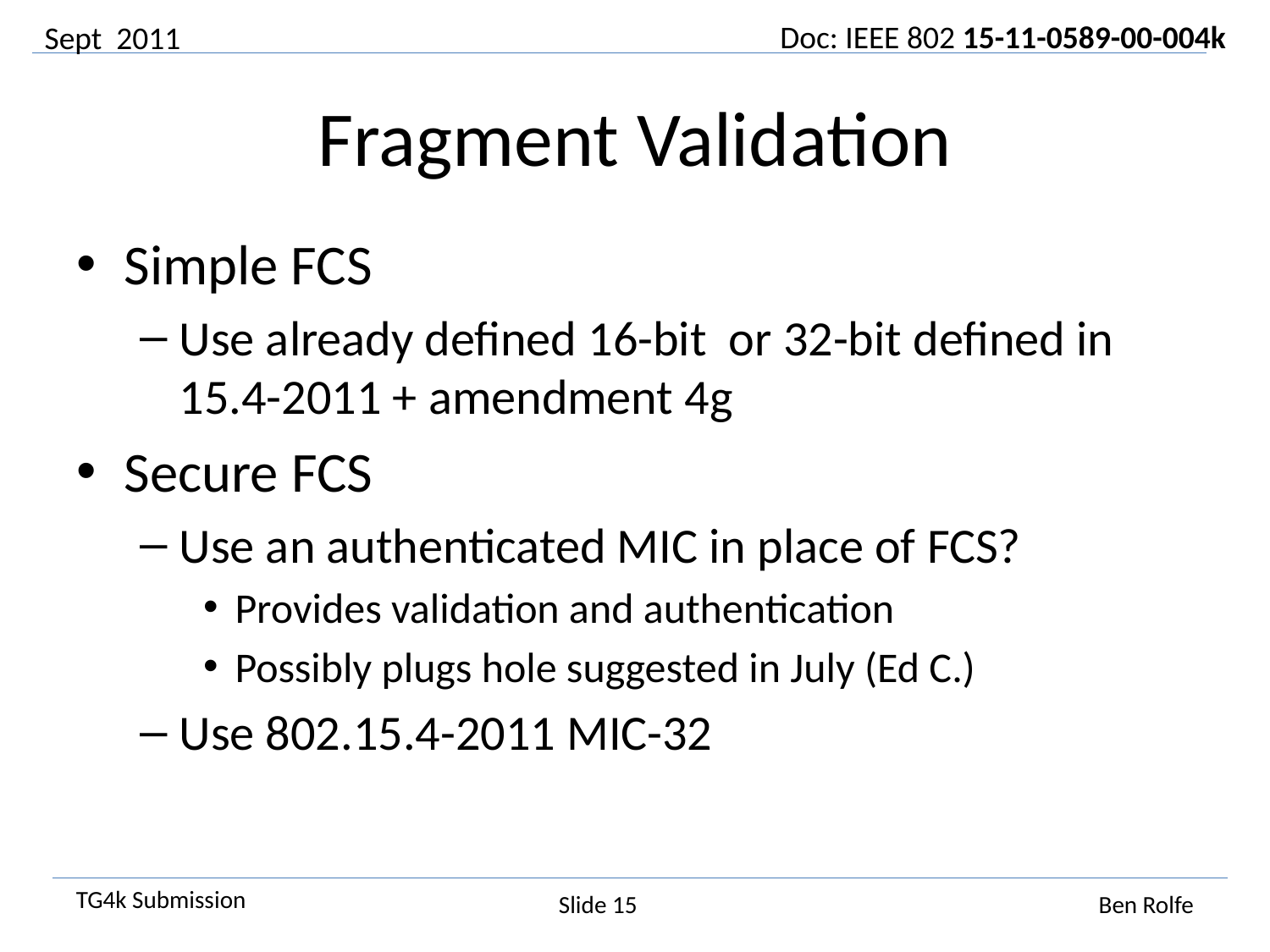

Sept  2011
# Fragment Validation
Simple FCS
Use already defined 16-bit  or 32-bit defined in 15.4-2011 + amendment 4g
Secure FCS
Use an authenticated MIC in place of FCS?
Provides validation and authentication
Possibly plugs hole suggested in July (Ed C.)
Use 802.15.4-2011 MIC-32

Slide 15
Ben Rolfe